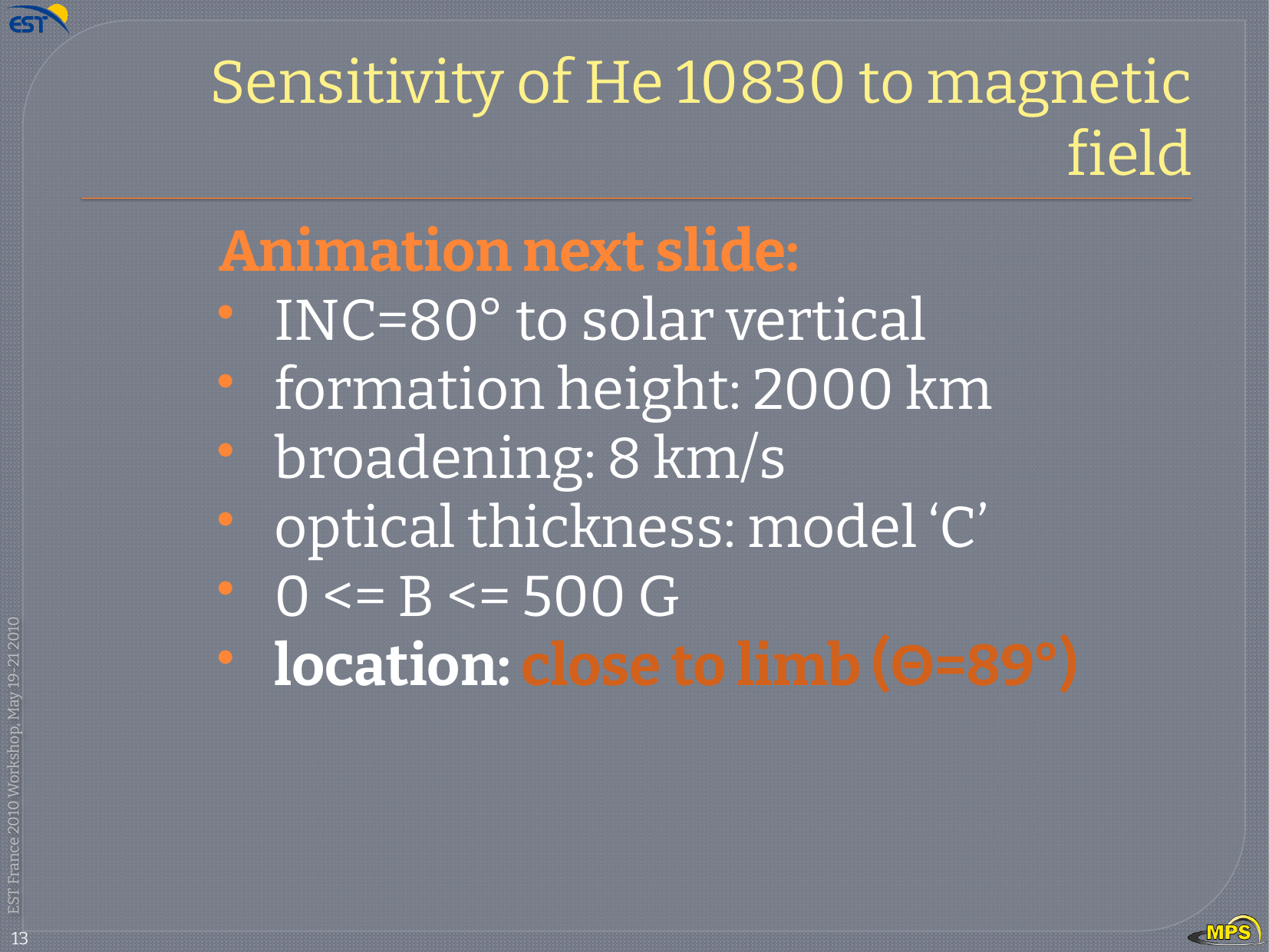

# Sensitivity of He 10830 to magnetic field
Animation next slide:
INC=80° to solar vertical
formation height: 2000 km
broadening: 8 km/s
optical thickness: model ‘C’
0 <= B <= 500 G
location: close to limb (Θ=89°)
13